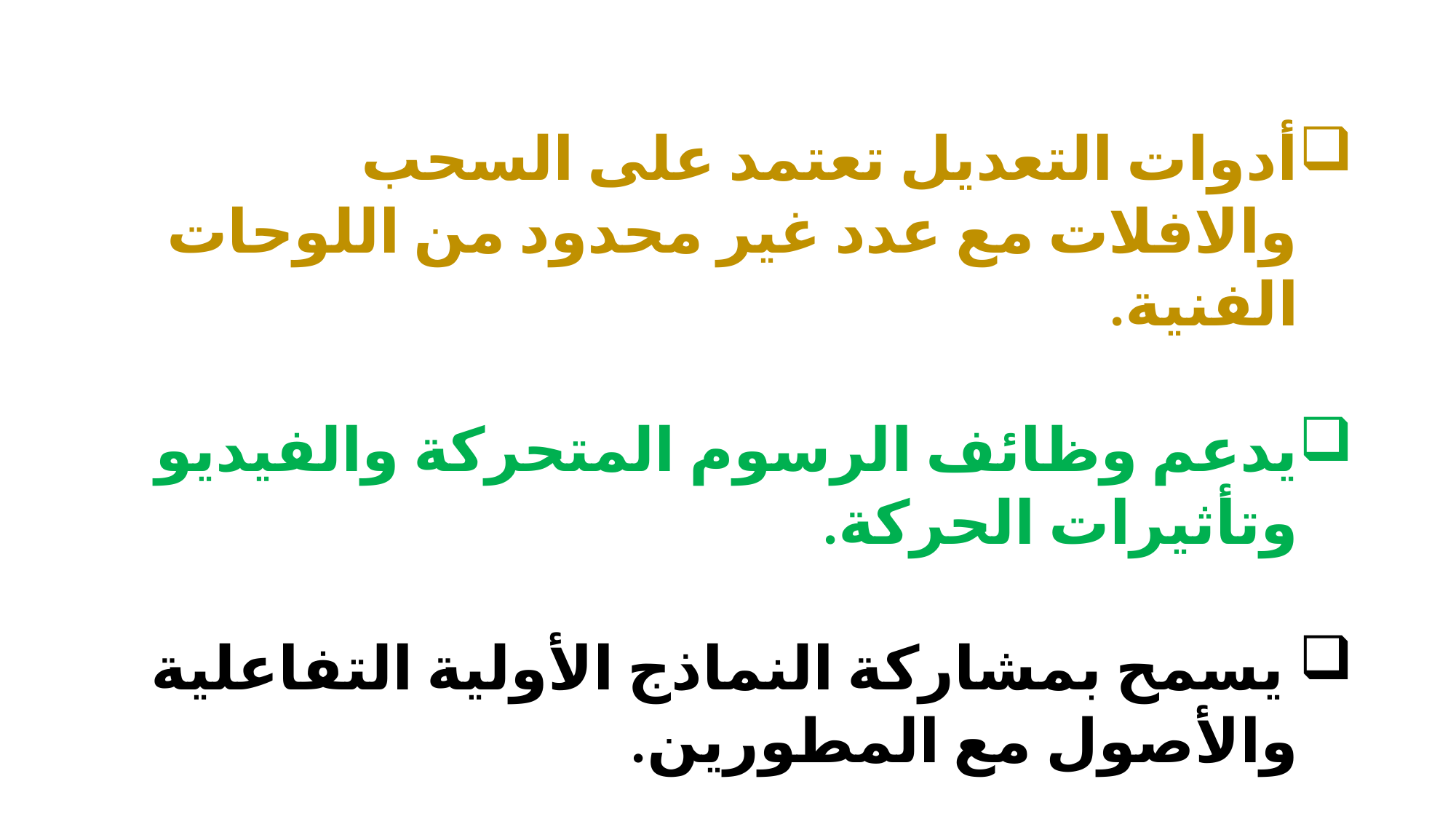

أدوات التعديل تعتمد على السحب والافلات مع عدد غير محدود من اللوحات الفنية.

يدعم وظائف الرسوم المتحركة والفيديو وتأثيرات الحركة.

 يسمح بمشاركة النماذج الأولية التفاعلية والأصول مع المطورين.